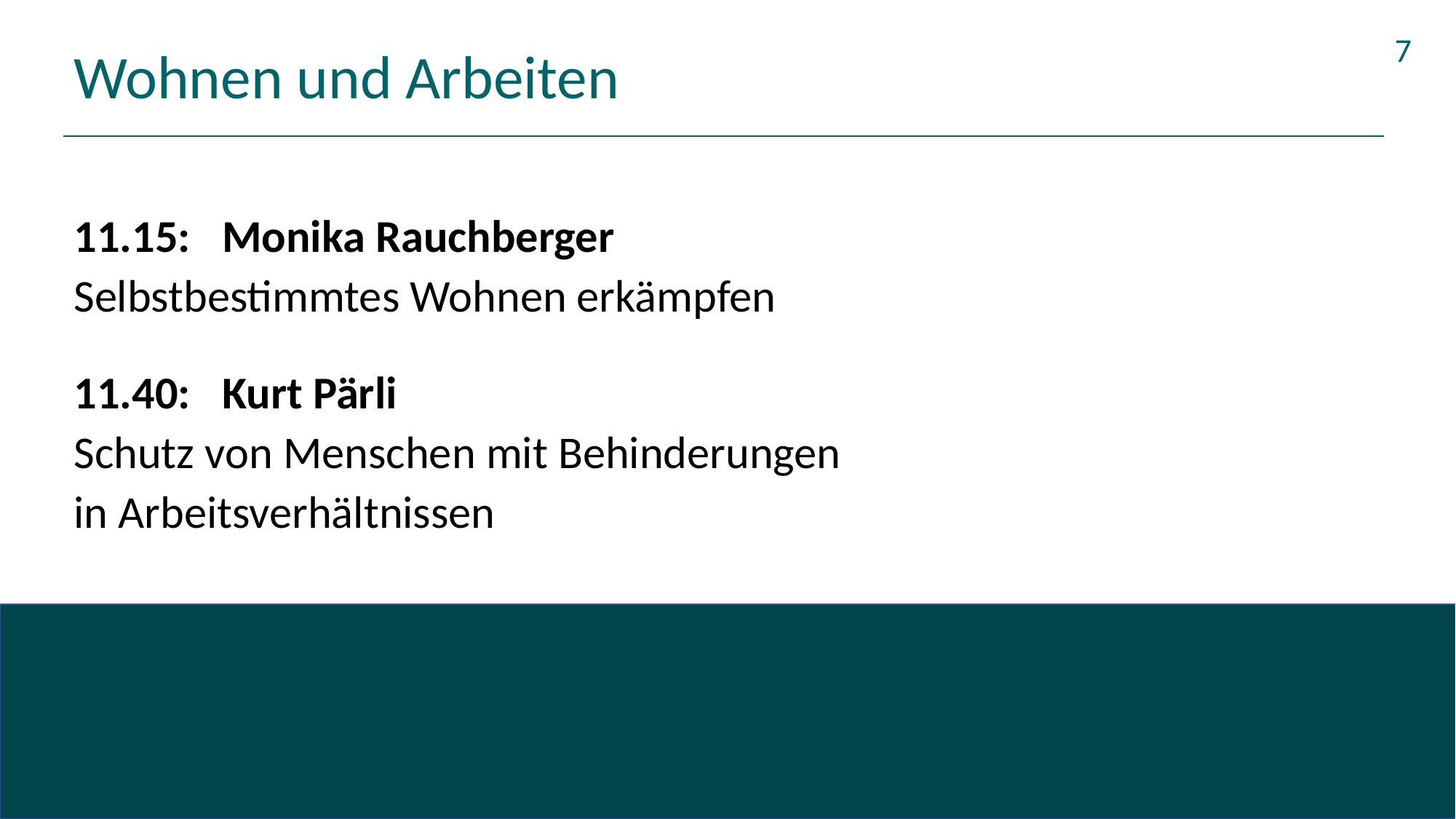

# Wohnen und Arbeiten
7
11.15:   Monika Rauchberger
Selbstbestimmtes Wohnen erkämpfen
11.40:   Kurt Pärli
Schutz von Menschen mit Behinderungen
in Arbeitsverhältnissen